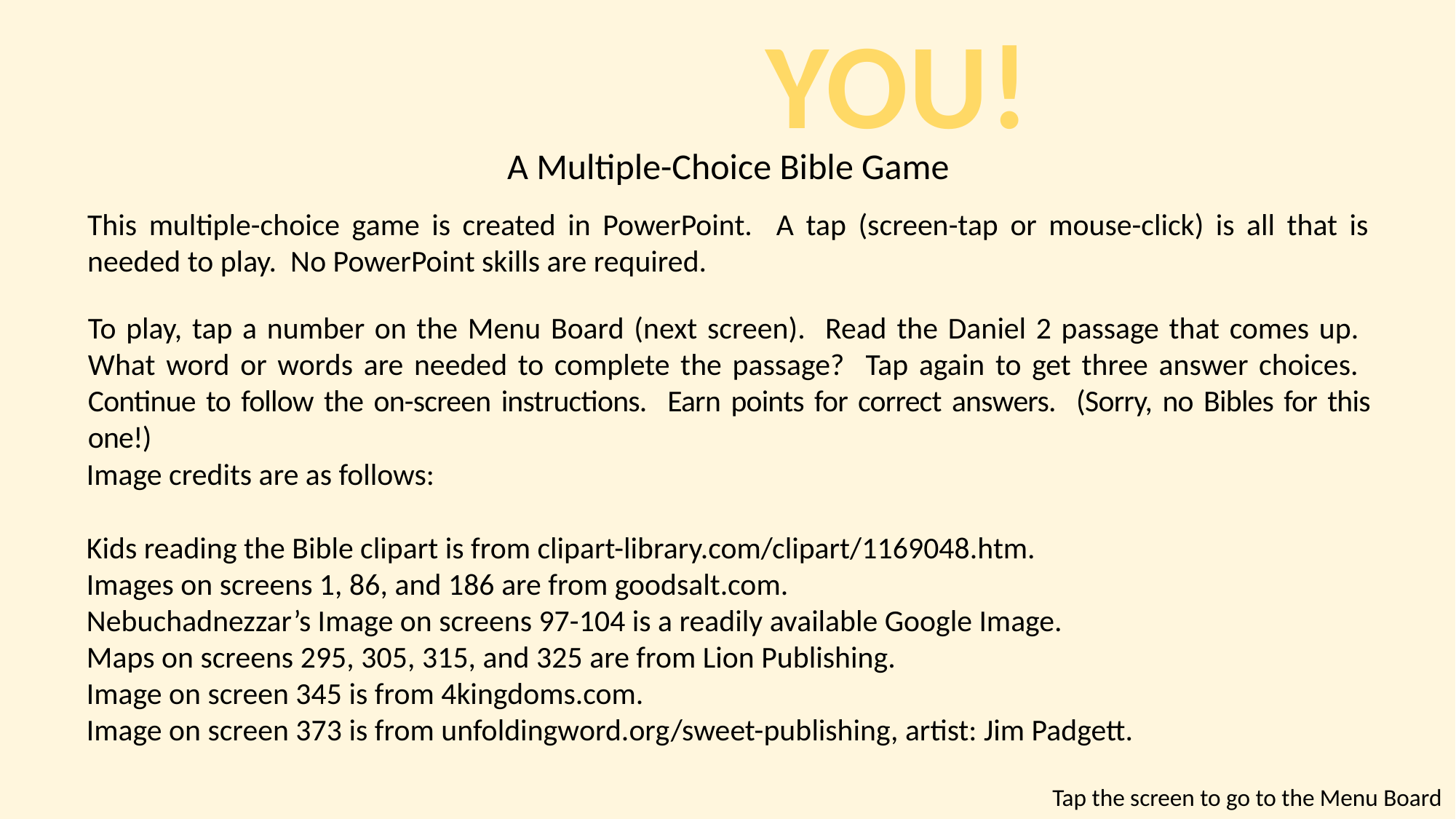

Daniel 2  & YOU!
A Multiple-Choice Bible Game
This multiple-choice game is created in PowerPoint.  A tap (screen-tap or mouse-click) is all that is needed to play.  No PowerPoint skills are required.
To play, tap a number on the Menu Board (next screen).  Read the Daniel 2 passage that comes up.  What word or words are needed to complete the passage?  Tap again to get three answer choices.  Continue to follow the on-screen instructions.  Earn points for correct answers.  (Sorry, no Bibles for this one!)
Image credits are as follows:

Kids reading the Bible clipart is from clipart-library.com/clipart/1169048.htm.
Images on screens 1, 86, and 186 are from goodsalt.com.
Nebuchadnezzar’s Image on screens 97-104 is a readily available Google Image.
Maps on screens 295, 305, 315, and 325 are from Lion Publishing.
Image on screen 345 is from 4kingdoms.com.
Image on screen 373 is from unfoldingword.org/sweet-publishing, artist: Jim Padgett.
Tap the screen to go to the Menu Board